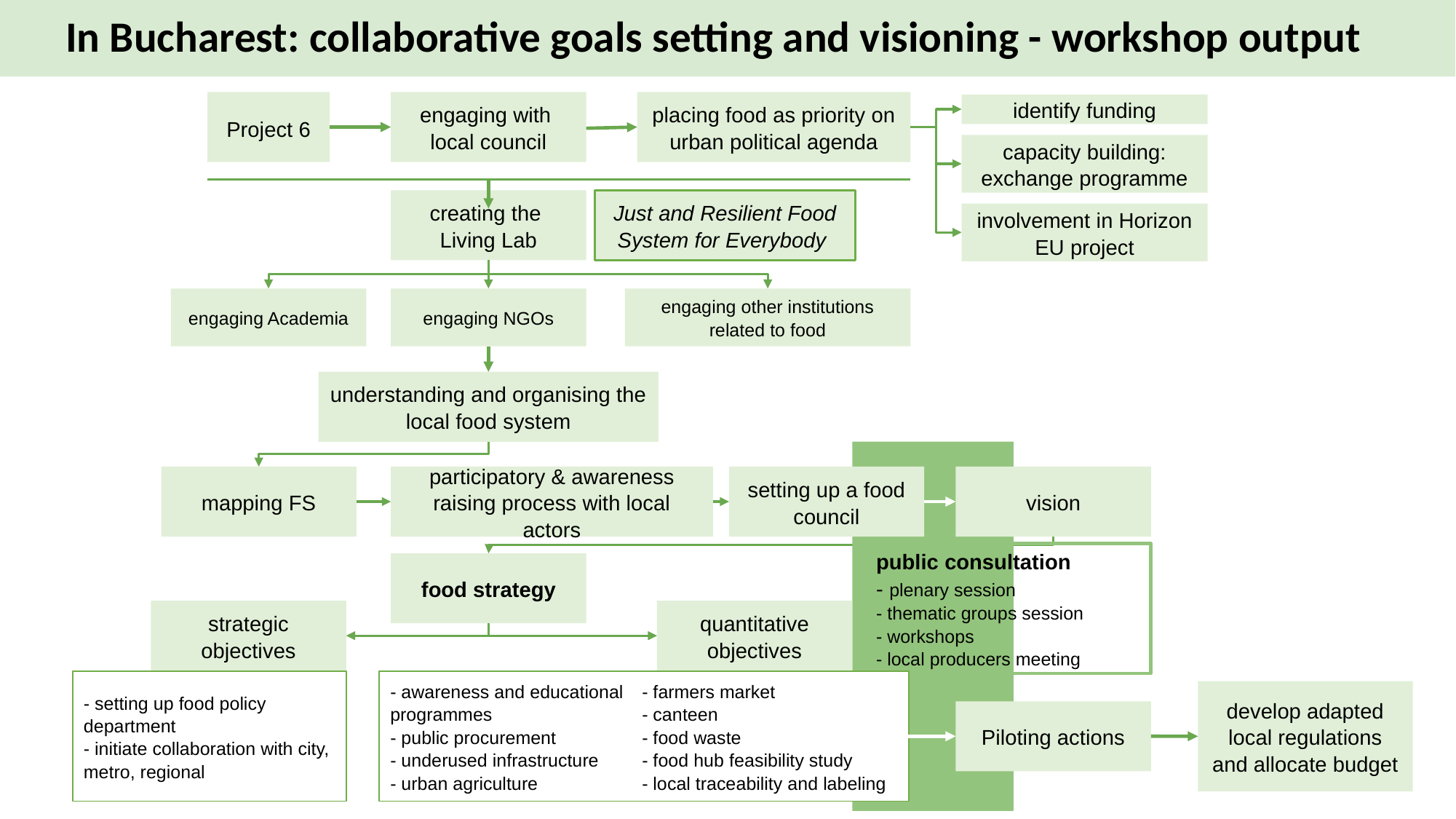

# In Bucharest: collaborative goals setting and visioning - workshop output
Project 6
engaging with
local council
placing food as priority on urban political agenda
identify funding
capacity building: exchange programme
Just and Resilient Food System for Everybody
creating the
Living Lab
involvement in Horizon EU project
engaging Academia
engaging NGOs
engaging other institutions related to food
understanding and organising the local food system

mapping FS
participatory & awareness raising process with local actors
setting up a food council
vision
public consultation
- plenary session
- thematic groups session
- workshops
- local producers meeting
food strategy
strategic objectives
quantitative objectives
- setting up food policy department
- initiate collaboration with city, metro, regional
- awareness and educational
programmes
- public procurement
- underused infrastructure
- urban agriculture
develop adapted local regulations and allocate budget
- farmers market
- canteen
- food waste
- food hub feasibility study
- local traceability and labeling
Piloting actions